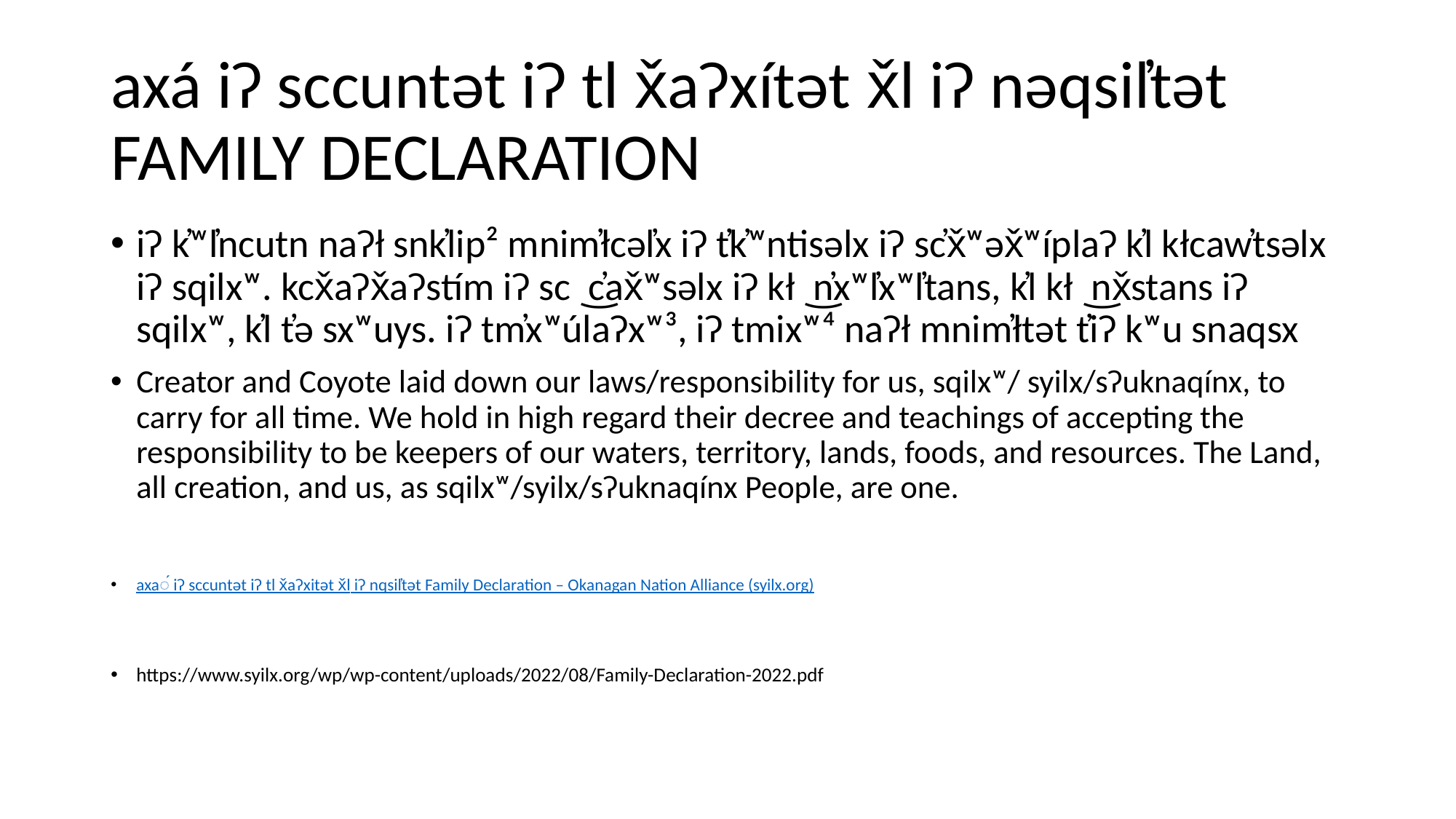

# axá iʔ sccuntət iʔ tl x̌aʔxítət x̌l iʔ nəqsil̓tət FAMILY DECLARATION
iʔ k̓ʷl̓ncutn naʔł snk̓lip² mnim̓łcəl̓x iʔ t̓k̓ʷntisəlx iʔ sc̓x̌ʷəx̌ʷíplaʔ k̓l kłcaw̓tsəlx iʔ sqilxʷ. kcx̌aʔx̌aʔstím iʔ sc ͜ c̓ax̌ʷsəlx iʔ kł ͜ n̓xʷl̓xʷl̓tans, k̓l kł ͜ nx̌stans iʔ sqilxʷ, k̓l t̓ə sxʷuys. iʔ tm̓xʷúlaʔxʷ³, iʔ tmixʷ⁴ naʔł mnim̓łtət t̓iʔ kʷu snaqsx
Creator and Coyote laid down our laws/responsibility for us, sqilxʷ/ syilx/sʔuknaqínx, to carry for all time. We hold in high regard their decree and teachings of accepting the responsibility to be keepers of our waters, territory, lands, foods, and resources. The Land, all creation, and us, as sqilxʷ/syilx/sʔuknaqínx People, are one.

axá iʔ sccuntət iʔ tl x̌aʔxitət x̌l iʔ nqsil̓tət Family Declaration – Okanagan Nation Alliance (syilx.org)

https://www.syilx.org/wp/wp-content/uploads/2022/08/Family-Declaration-2022.pdf